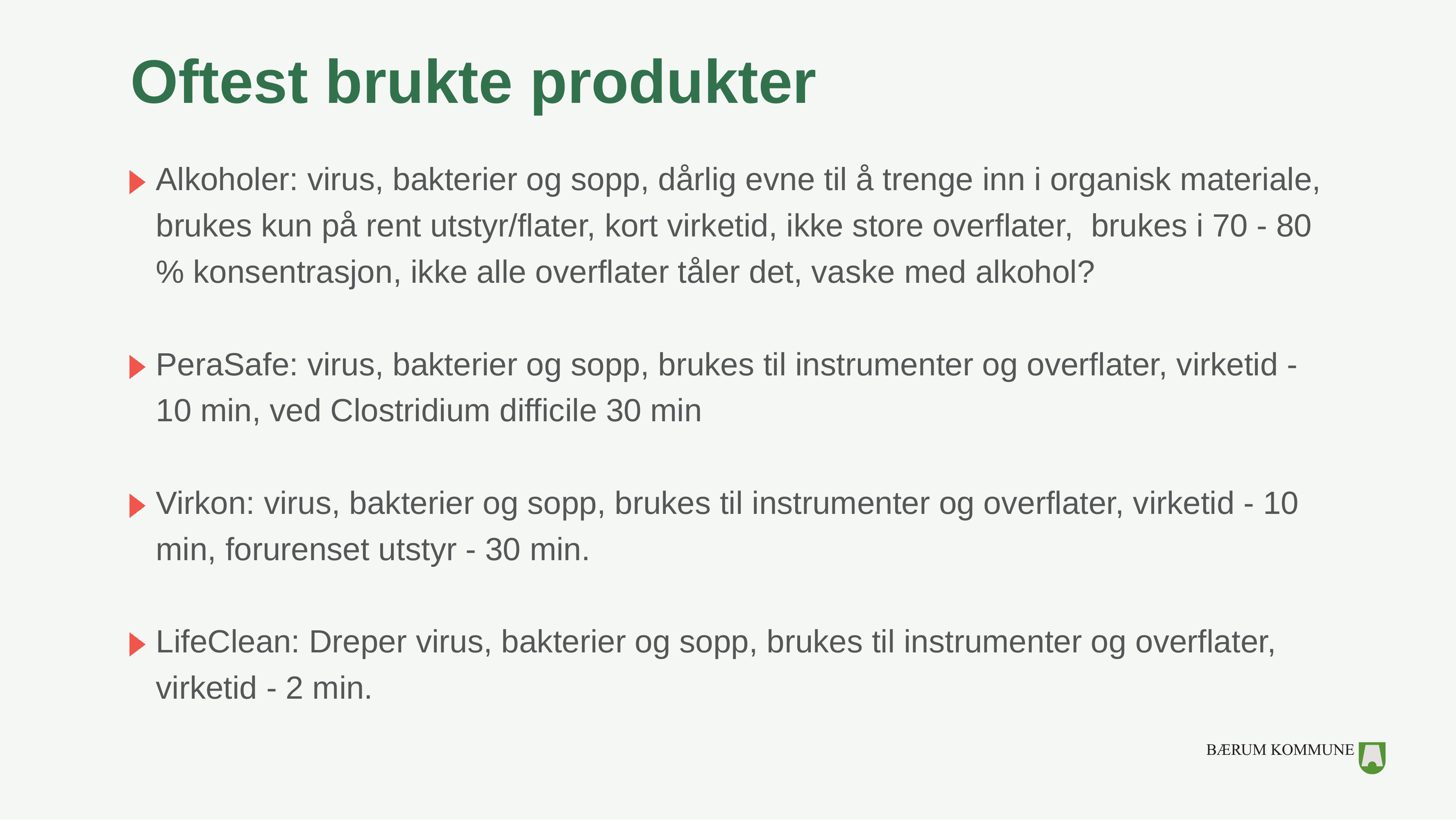

# Oftest brukte produkter
Alkoholer: virus, bakterier og sopp, dårlig evne til å trenge inn i organisk materiale, brukes kun på rent utstyr/flater, kort virketid, ikke store overflater,  brukes i 70 - 80 % konsentrasjon, ikke alle overflater tåler det, vaske med alkohol?

PeraSafe: virus, bakterier og sopp, brukes til instrumenter og overflater, virketid - 10 min, ved Clostridium difficile 30 min

Virkon: virus, bakterier og sopp, brukes til instrumenter og overflater, virketid - 10 min, forurenset utstyr - 30 min.

LifeClean: Dreper virus, bakterier og sopp, brukes til instrumenter og overflater, virketid - 2 min.